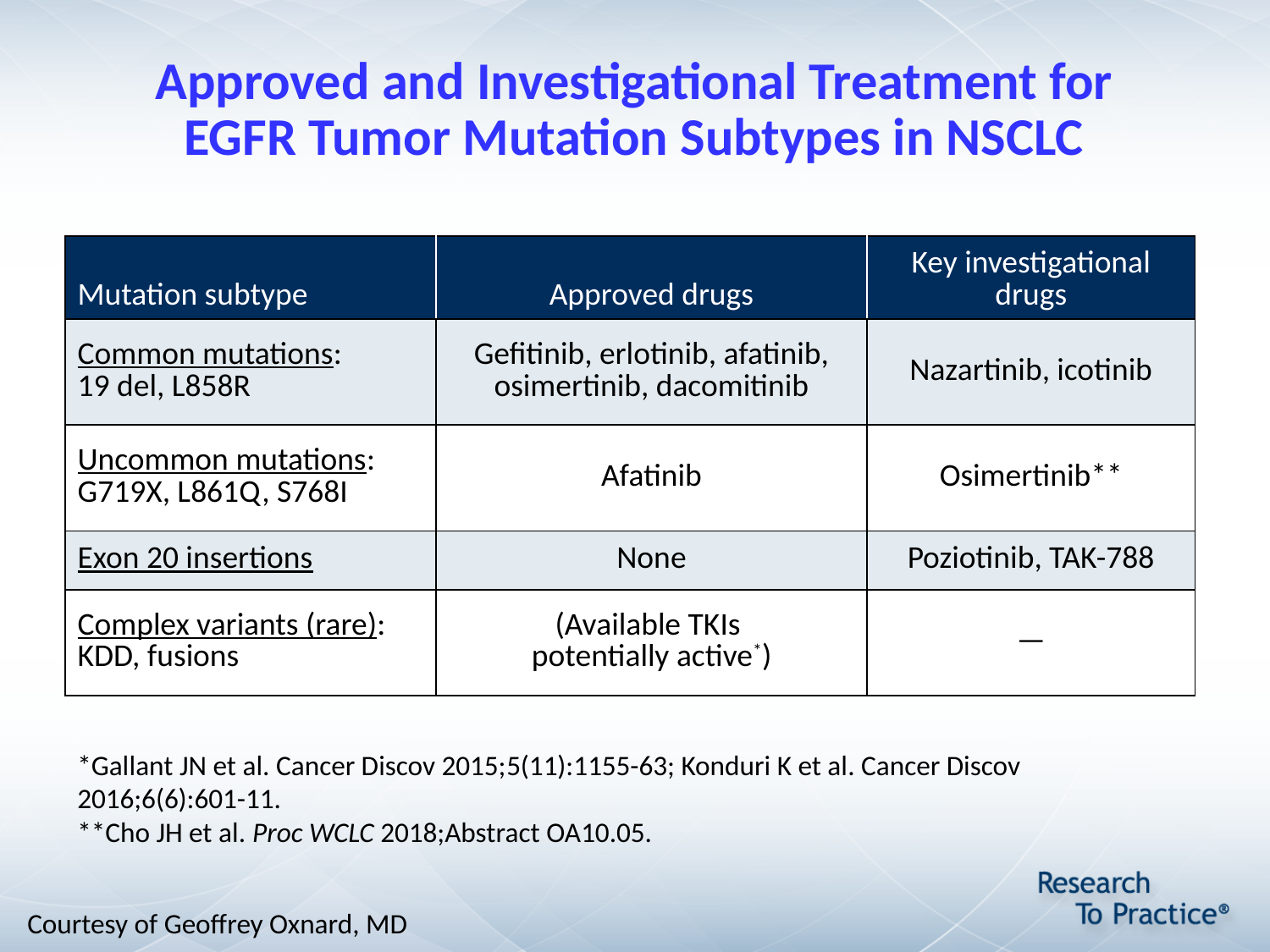

# Approved and Investigational Treatment for EGFR Tumor Mutation Subtypes in NSCLC
| Mutation subtype | Approved drugs | Key investigational drugs |
| --- | --- | --- |
| Common mutations: 19 del, L858R | Gefitinib, erlotinib, afatinib, osimertinib, dacomitinib | Nazartinib, icotinib |
| Uncommon mutations: G719X, L861Q, S768I | Afatinib | Osimertinib\*\* |
| Exon 20 insertions | None | Poziotinib, TAK-788 |
| Complex variants (rare): KDD, fusions | (Available TKIs potentially active\*) | — |
*Gallant JN et al. Cancer Discov 2015;5(11):1155-63; Konduri K et al. Cancer Discov 2016;6(6):601-11.
**Cho JH et al. Proc WCLC 2018;Abstract OA10.05.
Courtesy of Geoffrey Oxnard, MD